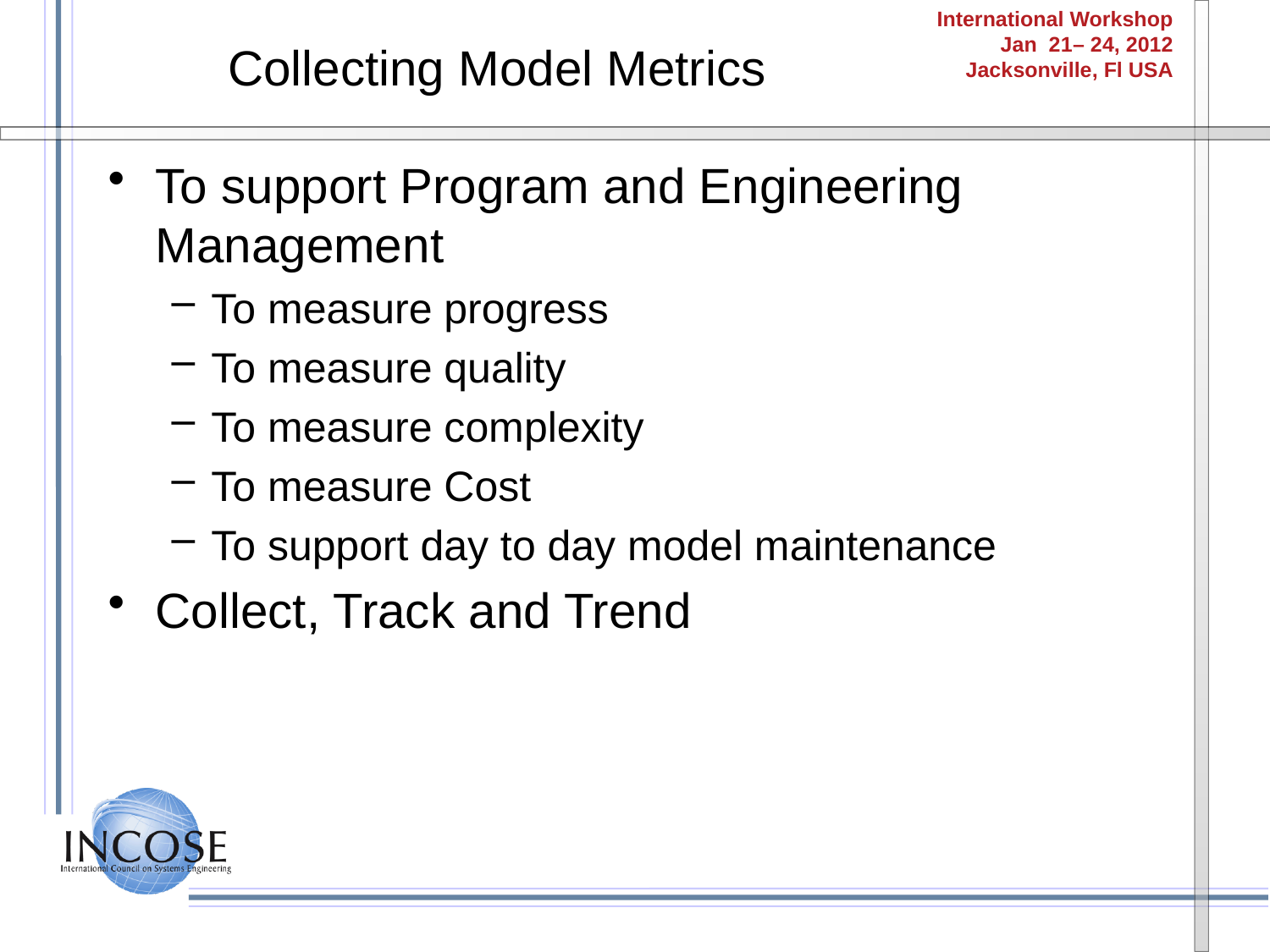

# Collecting Model Metrics
To support Program and Engineering Management
To measure progress
To measure quality
To measure complexity
To measure Cost
To support day to day model maintenance
Collect, Track and Trend